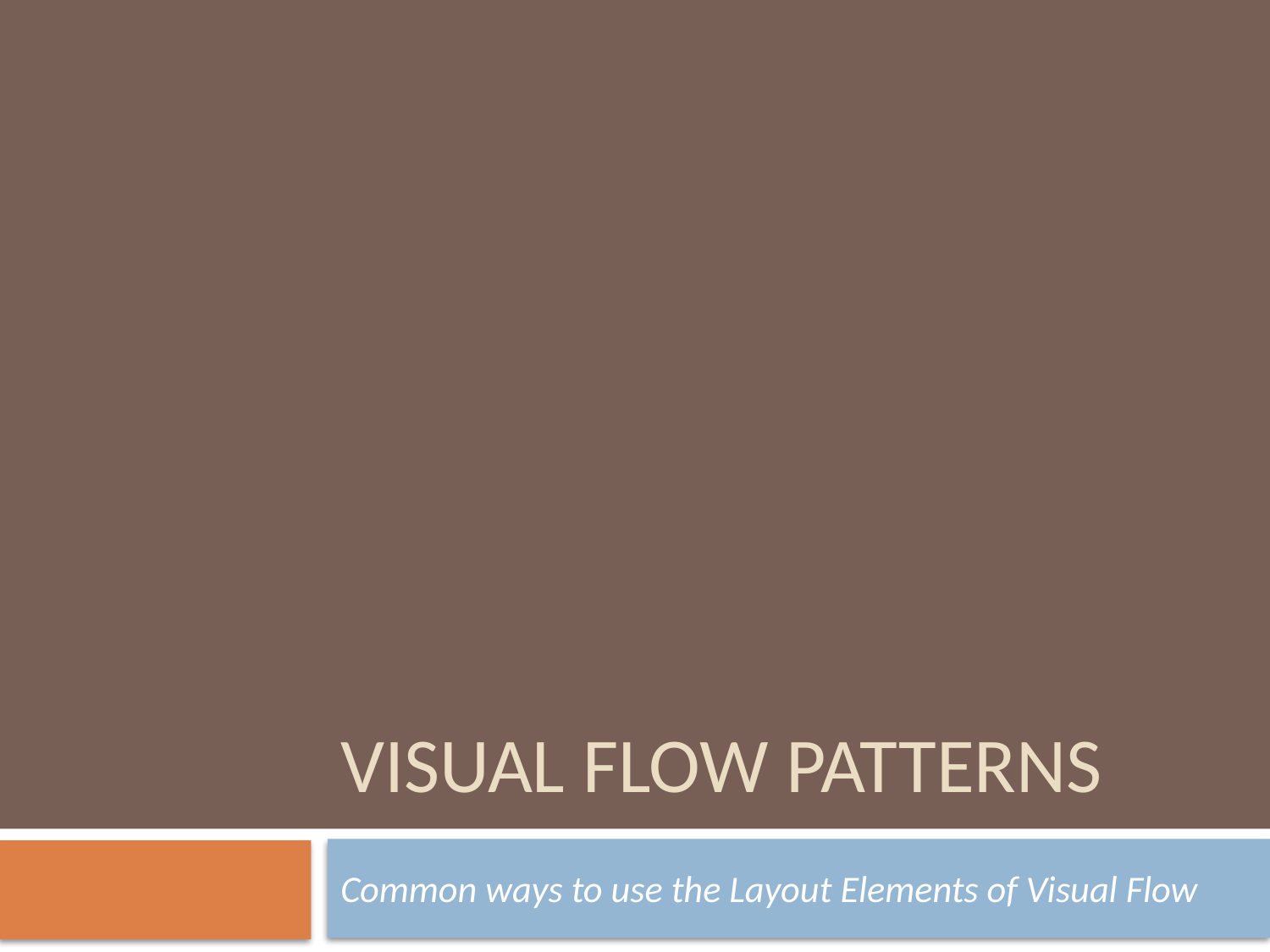

# Visual Flow Patterns
Common ways to use the Layout Elements of Visual Flow